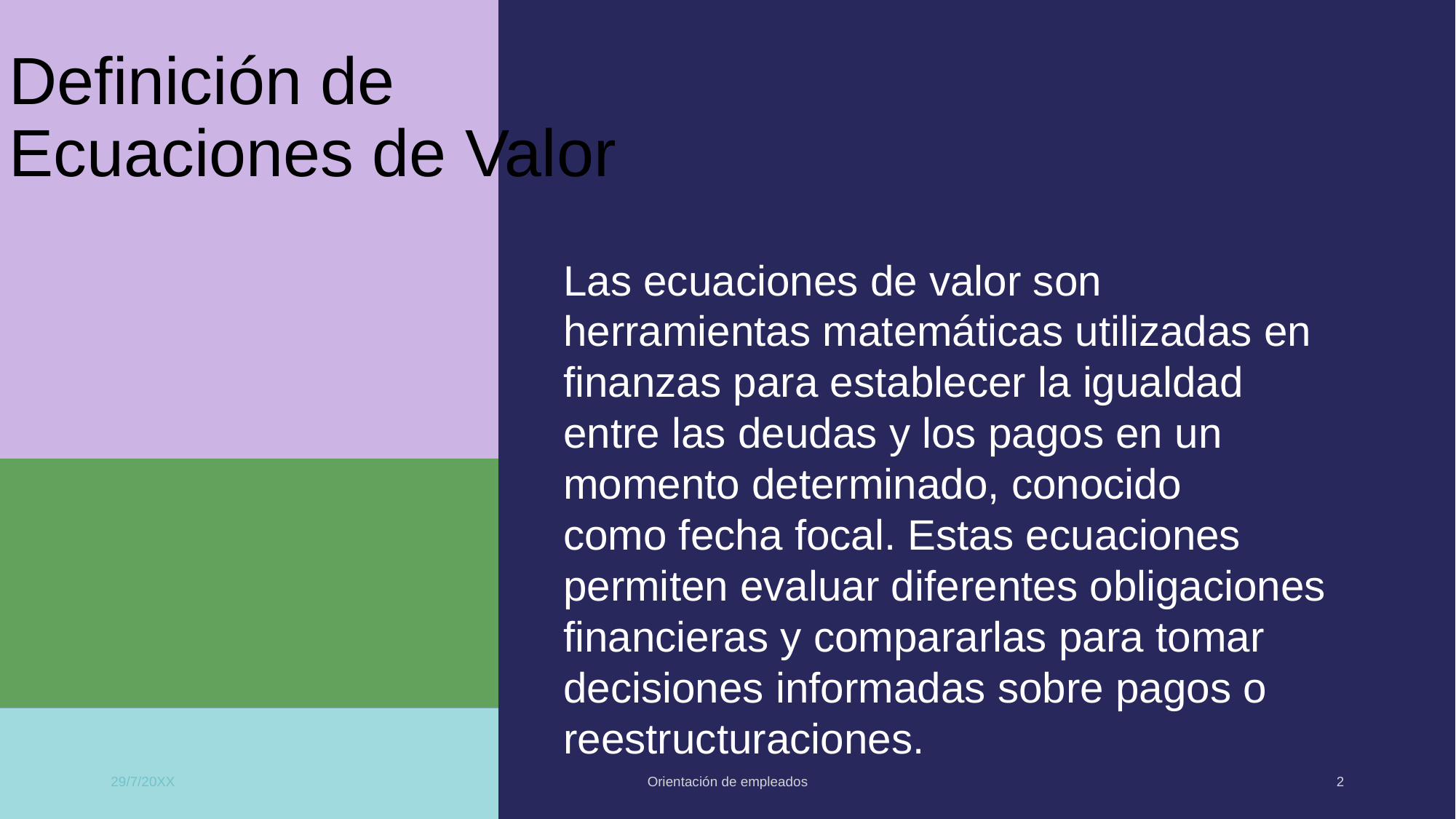

# Definición de Ecuaciones de Valor
Las ecuaciones de valor son herramientas matemáticas utilizadas en finanzas para establecer la igualdad entre las deudas y los pagos en un momento determinado, conocido como fecha focal. Estas ecuaciones permiten evaluar diferentes obligaciones financieras y compararlas para tomar decisiones informadas sobre pagos o reestructuraciones.
29/7/20XX
Orientación de empleados
2